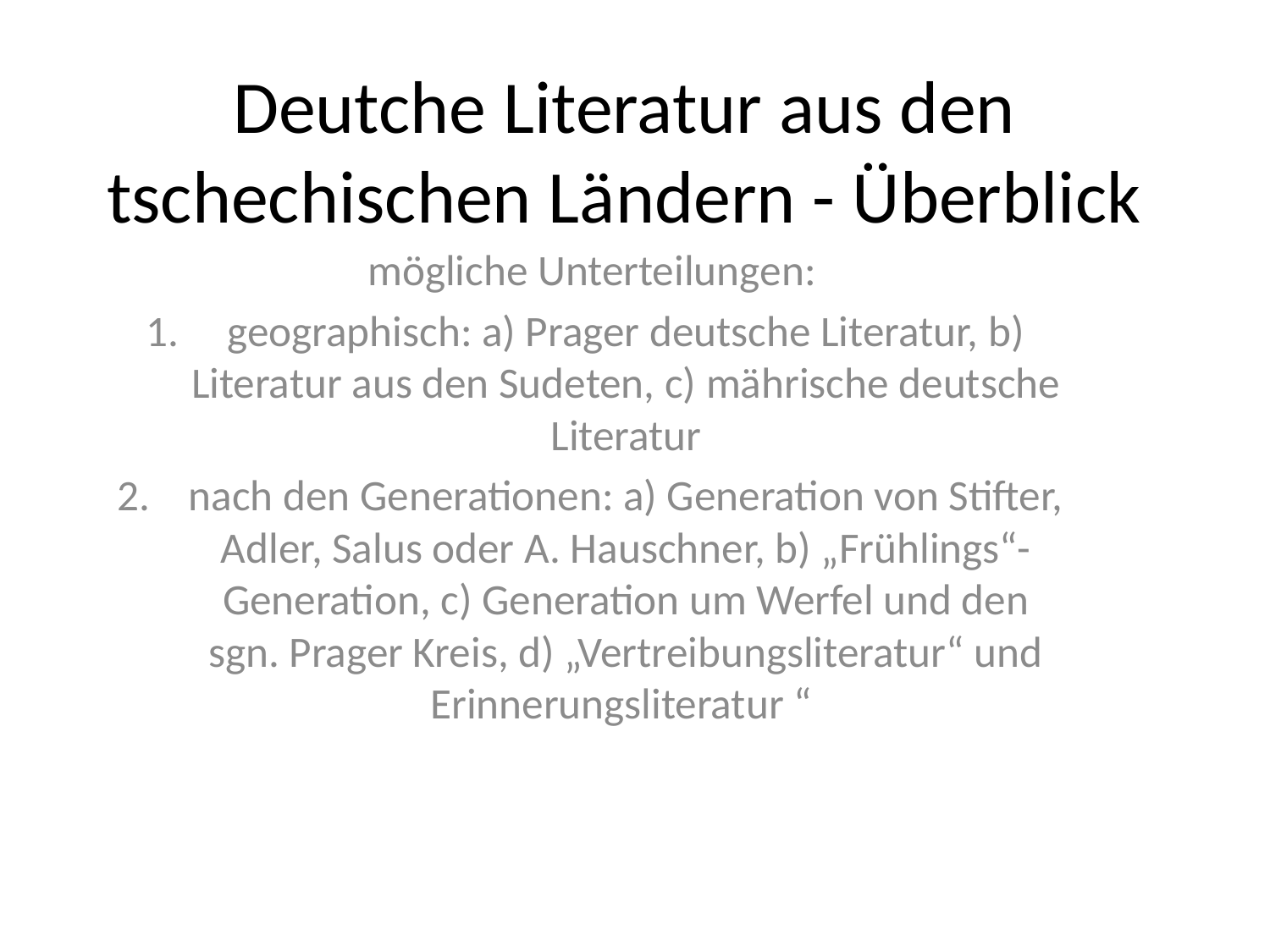

# Deutche Literatur aus den tschechischen Ländern - Überblick
mögliche Unterteilungen:
geographisch: a) Prager deutsche Literatur, b) Literatur aus den Sudeten, c) mährische deutsche Literatur
nach den Generationen: a) Generation von Stifter, Adler, Salus oder A. Hauschner, b) „Frühlings“-Generation, c) Generation um Werfel und den sgn. Prager Kreis, d) „Vertreibungsliteratur“ und Erinnerungsliteratur “